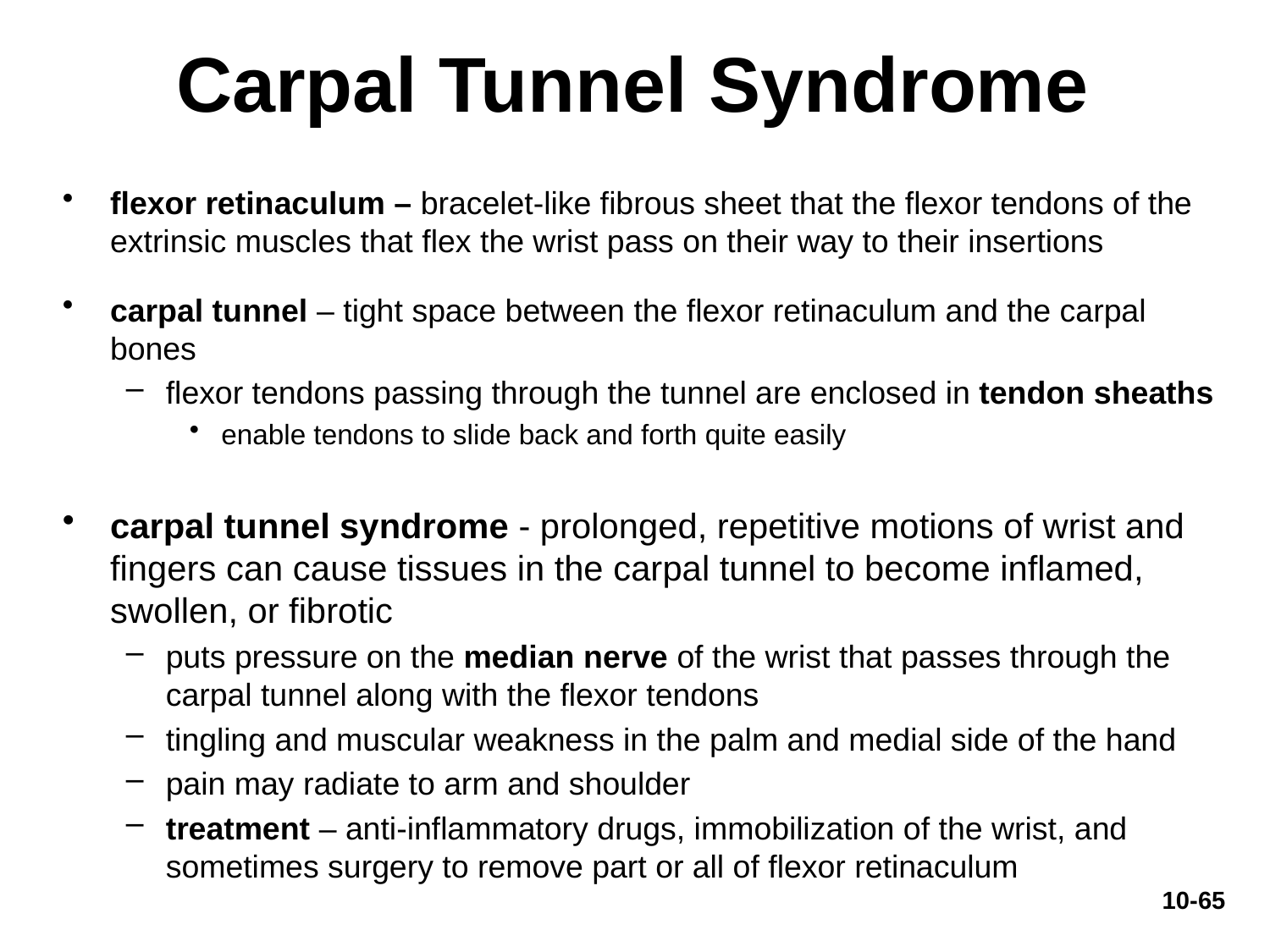

# Carpal Tunnel Syndrome
flexor retinaculum – bracelet-like fibrous sheet that the flexor tendons of the extrinsic muscles that flex the wrist pass on their way to their insertions

carpal tunnel – tight space between the flexor retinaculum and the carpal bones
flexor tendons passing through the tunnel are enclosed in tendon sheaths
enable tendons to slide back and forth quite easily

carpal tunnel syndrome - prolonged, repetitive motions of wrist and fingers can cause tissues in the carpal tunnel to become inflamed, swollen, or fibrotic
puts pressure on the median nerve of the wrist that passes through the carpal tunnel along with the flexor tendons
tingling and muscular weakness in the palm and medial side of the hand
pain may radiate to arm and shoulder
treatment – anti-inflammatory drugs, immobilization of the wrist, and sometimes surgery to remove part or all of flexor retinaculum
10-65